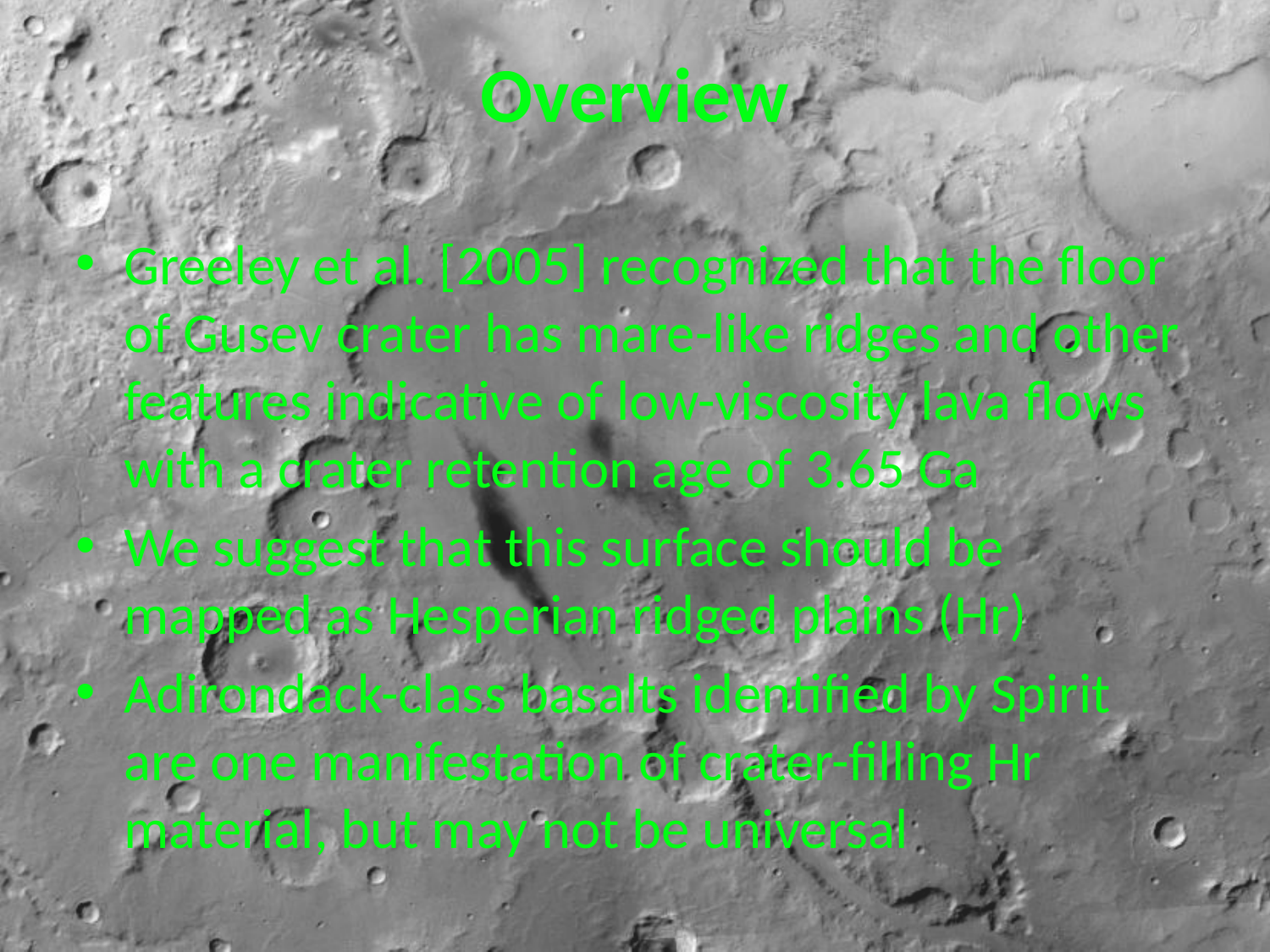

Overview
Greeley et al. [2005] recognized that the floor of Gusev crater has mare-like ridges and other features indicative of low-viscosity lava flows with a crater retention age of 3.65 Ga
We suggest that this surface should be mapped as Hesperian ridged plains (Hr)
Adirondack-class basalts identified by Spirit are one manifestation of crater-filling Hr material, but may not be universal